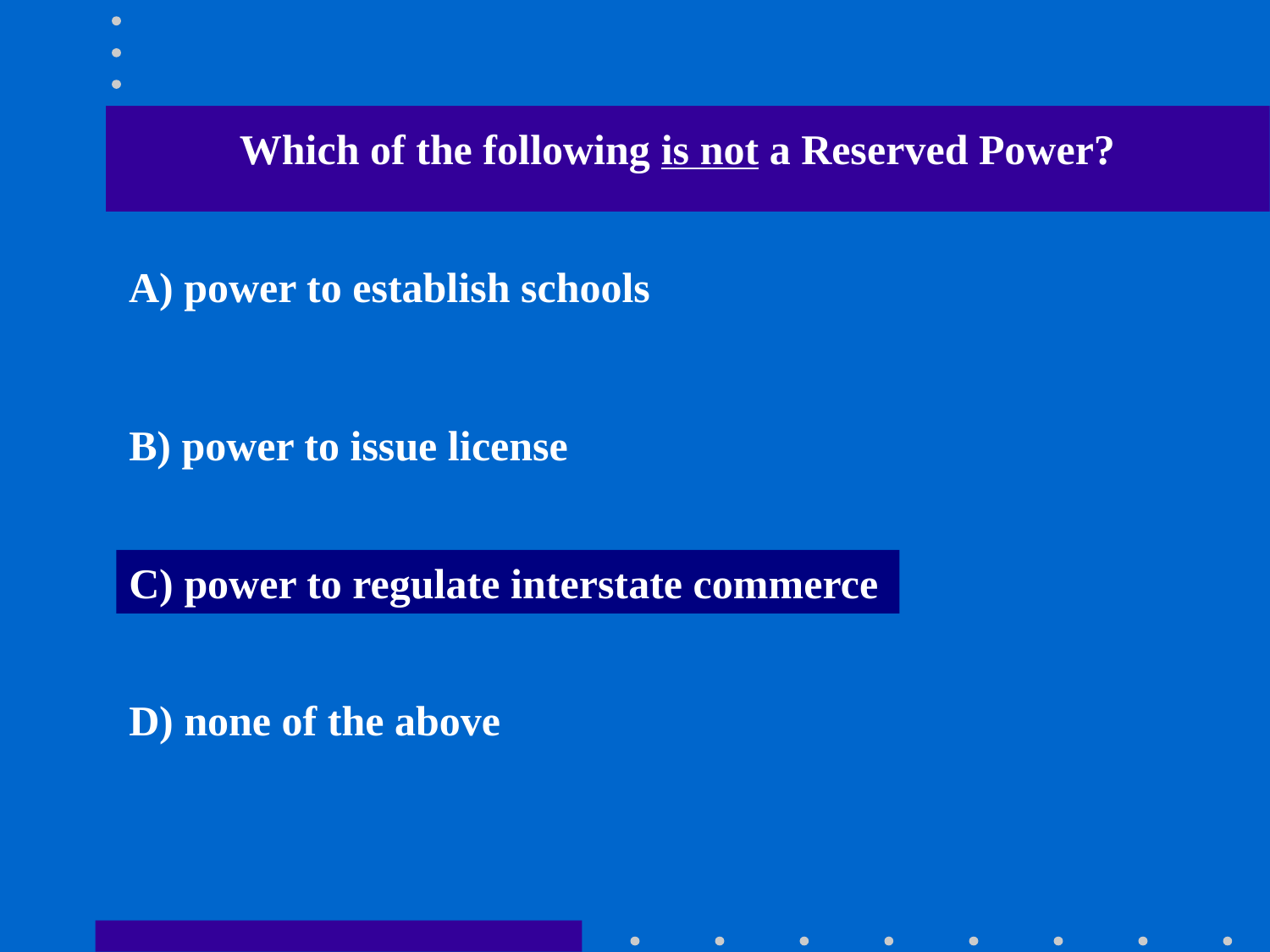

Which of the following is not a Reserved Power?
A) power to establish schools
B) power to issue license

C) power to regulate interstate commerce
D) none of the above